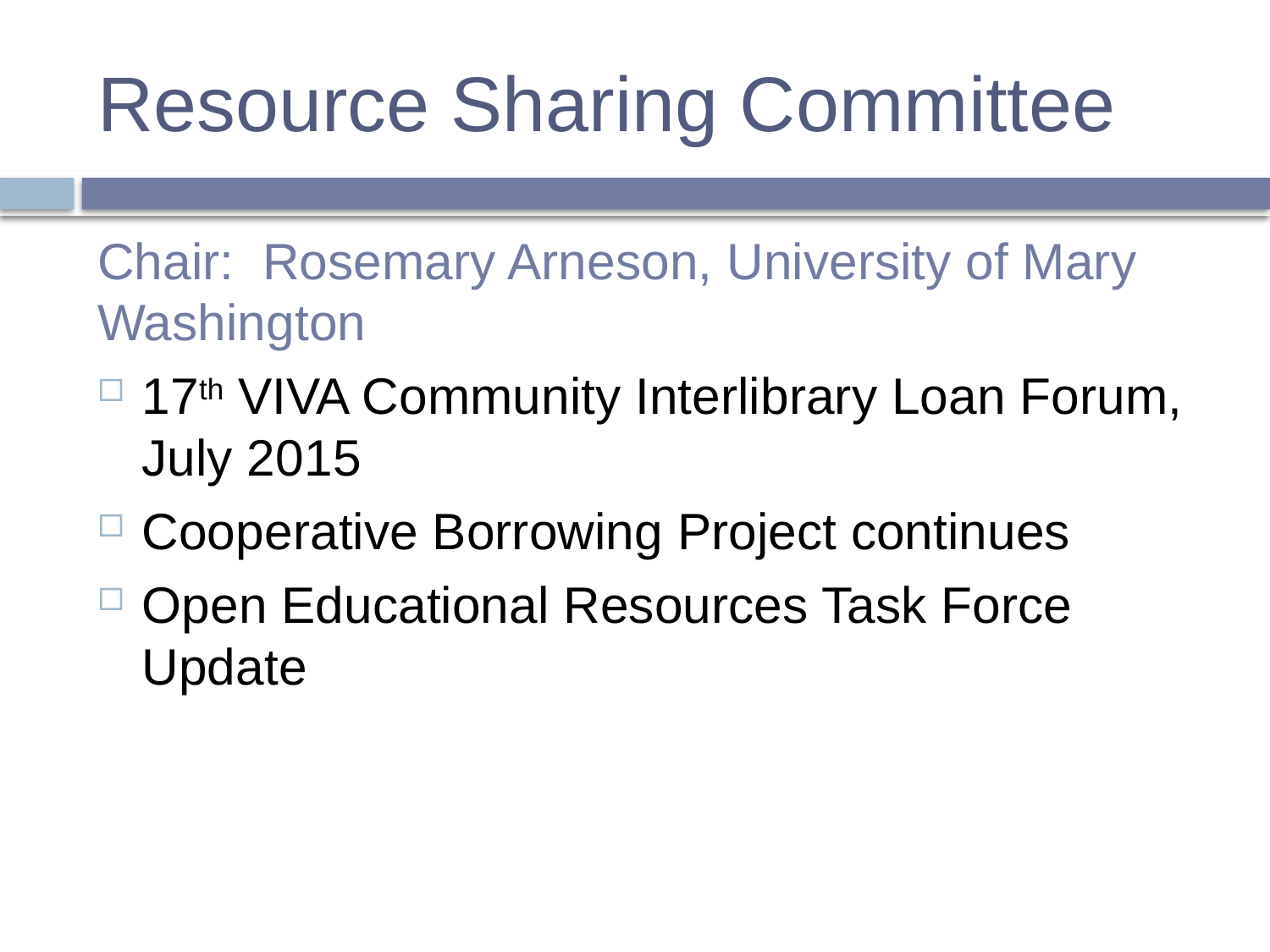

# Resource Sharing Committee
Chair:  Rosemary Arneson, University of Mary Washington
17th VIVA Community Interlibrary Loan Forum, July 2015
Cooperative Borrowing Project continues
Open Educational Resources Task Force Update